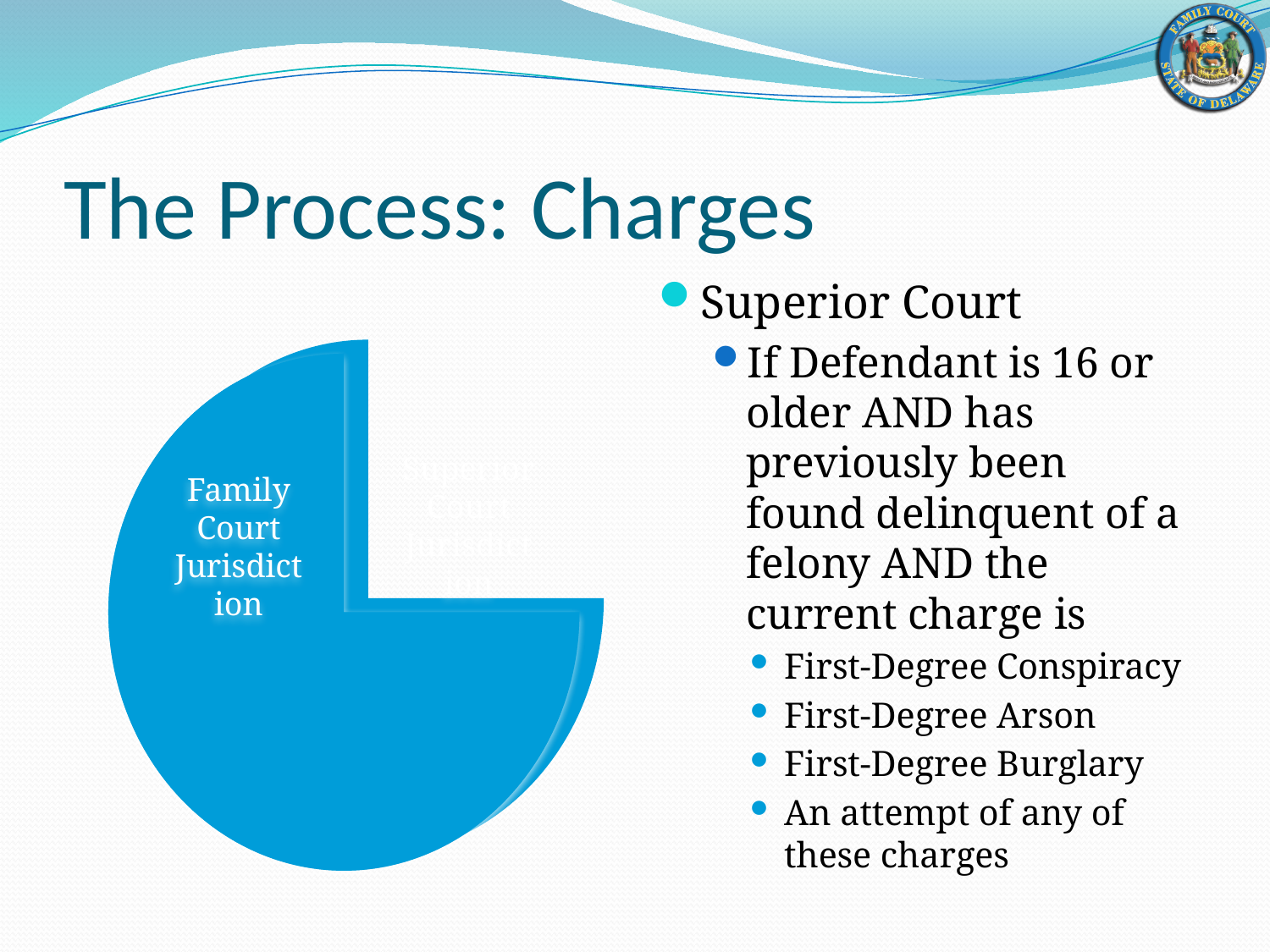

# The Process: Charges
Superior Court Jurisdiction
Superior Court Jurisdiction if 16 and Older
Family Court Jurisdiction
Superior Court
If Defendant is 16 or older AND has previously been found delinquent of a felony AND the current charge is
First-Degree Conspiracy
First-Degree Arson
First-Degree Burglary
An attempt of any of these charges